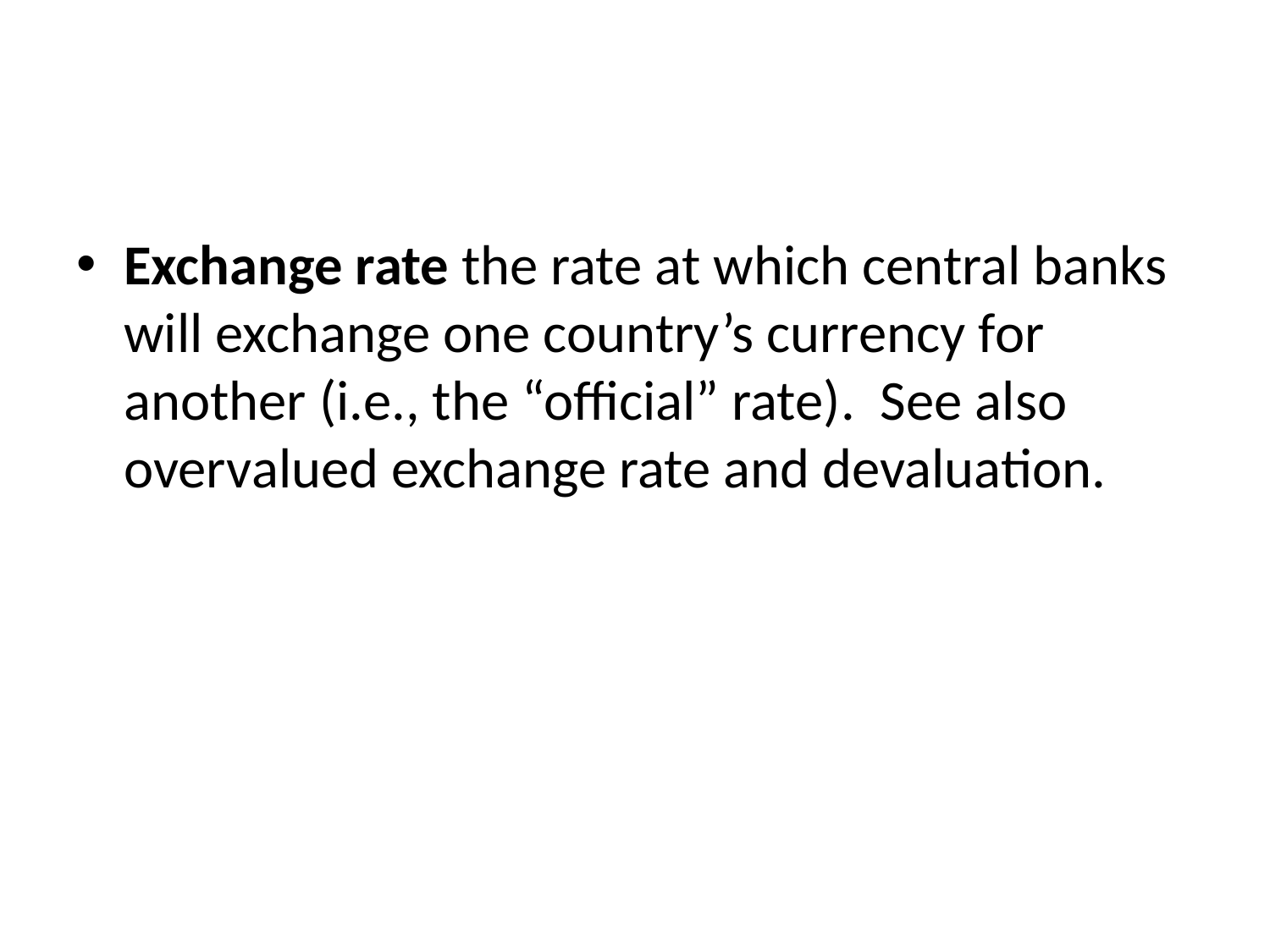

#
Exchange rate the rate at which central banks will exchange one country’s currency for another (i.e., the “official” rate).  See also overvalued exchange rate and devaluation.